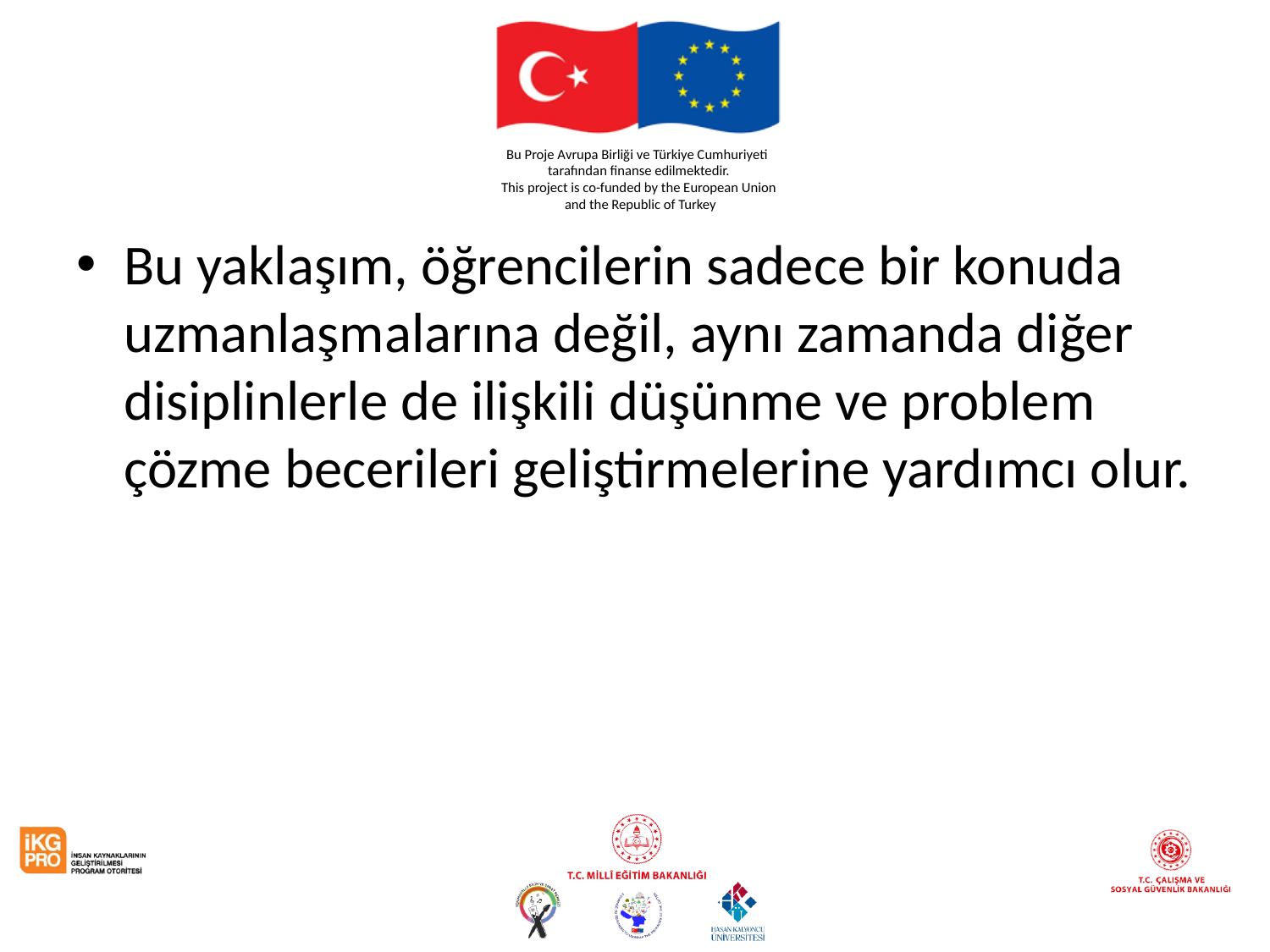

#
Bu yaklaşım, öğrencilerin sadece bir konuda uzmanlaşmalarına değil, aynı zamanda diğer disiplinlerle de ilişkili düşünme ve problem çözme becerileri geliştirmelerine yardımcı olur.